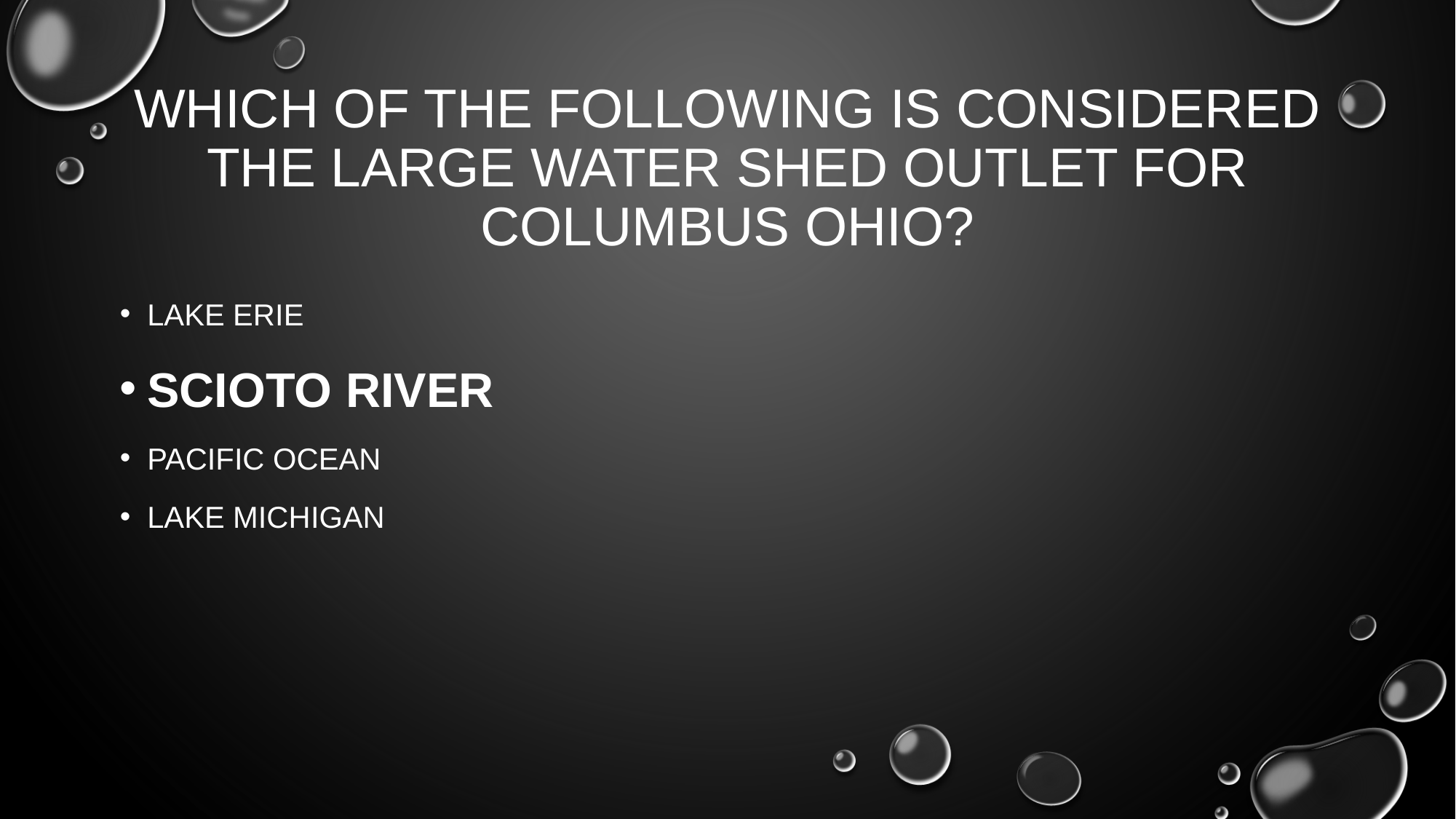

# Which of the following is considered the large water shed outlet for Columbus ohio?
Lake erie
Scioto river
Pacific Ocean
Lake Michigan